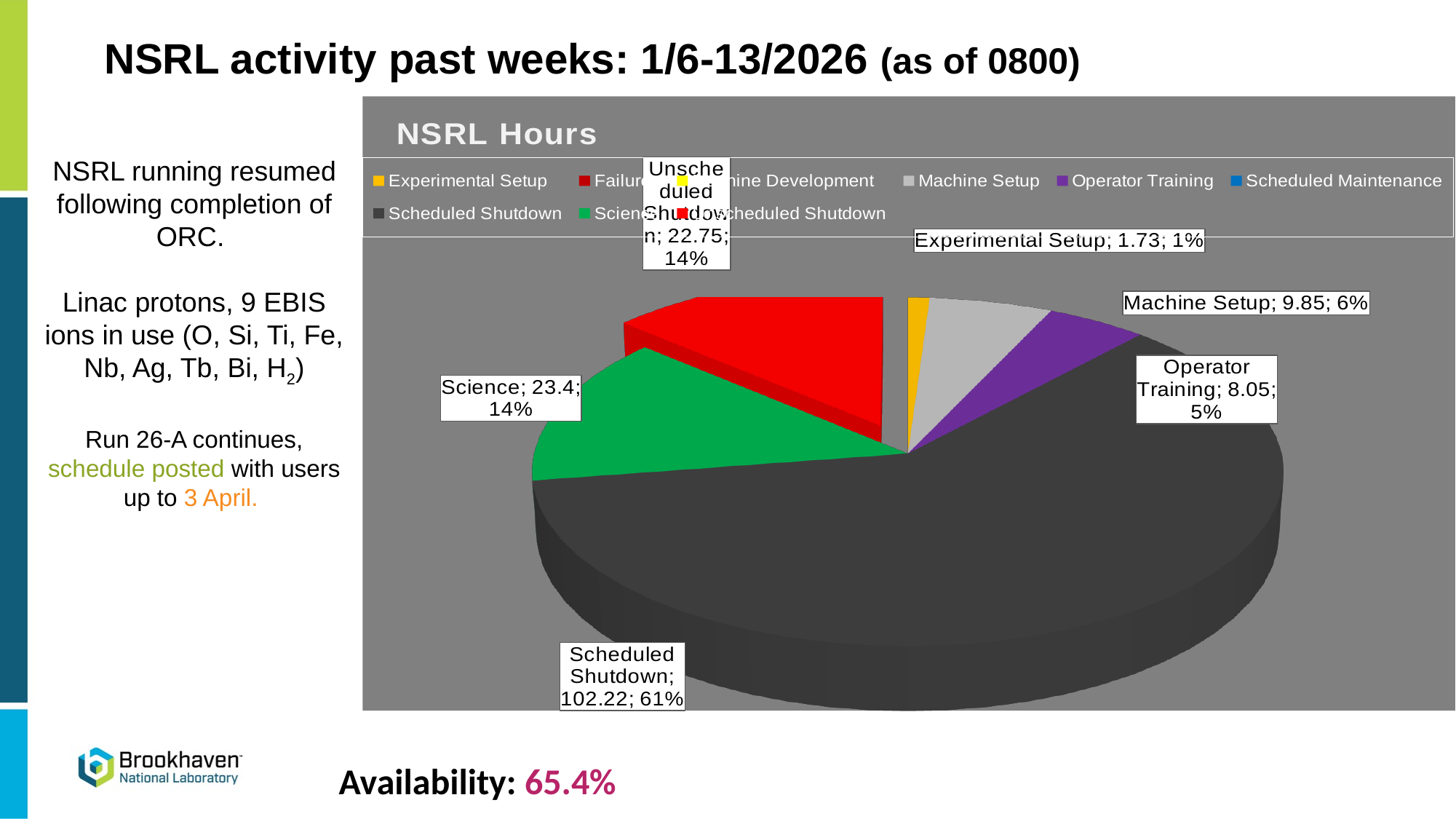

NSRL activity past weeks: 1/6-13/2026 (as of 0800)

[unsupported chart]

NSRL running resumed following completion of ORC.
Linac protons, 9 EBIS ions in use (O, Si, Ti, Fe, Nb, Ag, Tb, Bi, H2)

Run 26-A continues, schedule posted with users up to 3 April.
Availability: 65.4%